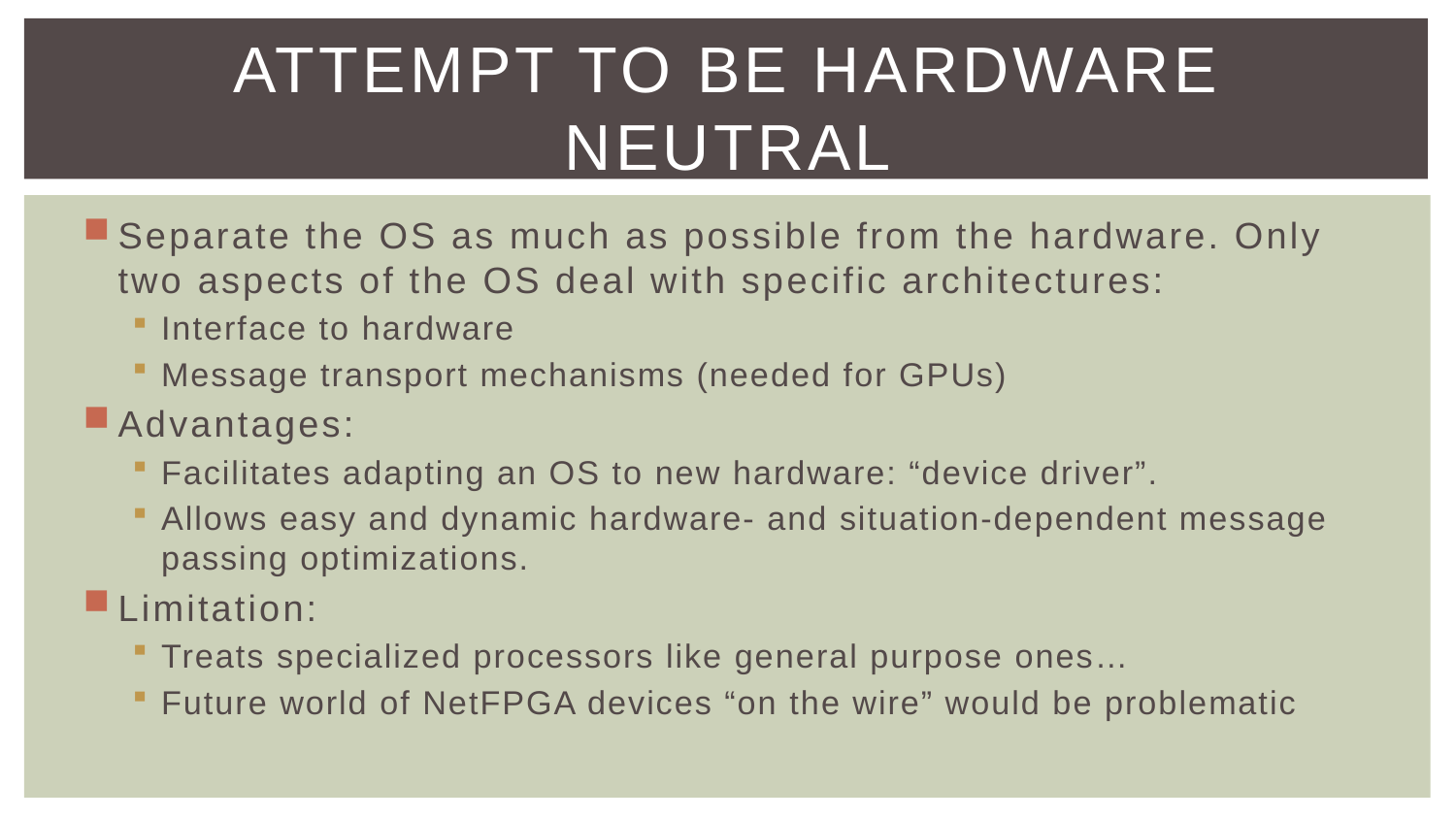

# ATTEMPT TO BE Hardware Neutral
Separate the OS as much as possible from the hardware. Only two aspects of the OS deal with specific architectures:
Interface to hardware
Message transport mechanisms (needed for GPUs)
Advantages:
Facilitates adapting an OS to new hardware: “device driver”.
Allows easy and dynamic hardware- and situation-dependent message passing optimizations.
Limitation:
Treats specialized processors like general purpose ones…
Future world of NetFPGA devices “on the wire” would be problematic